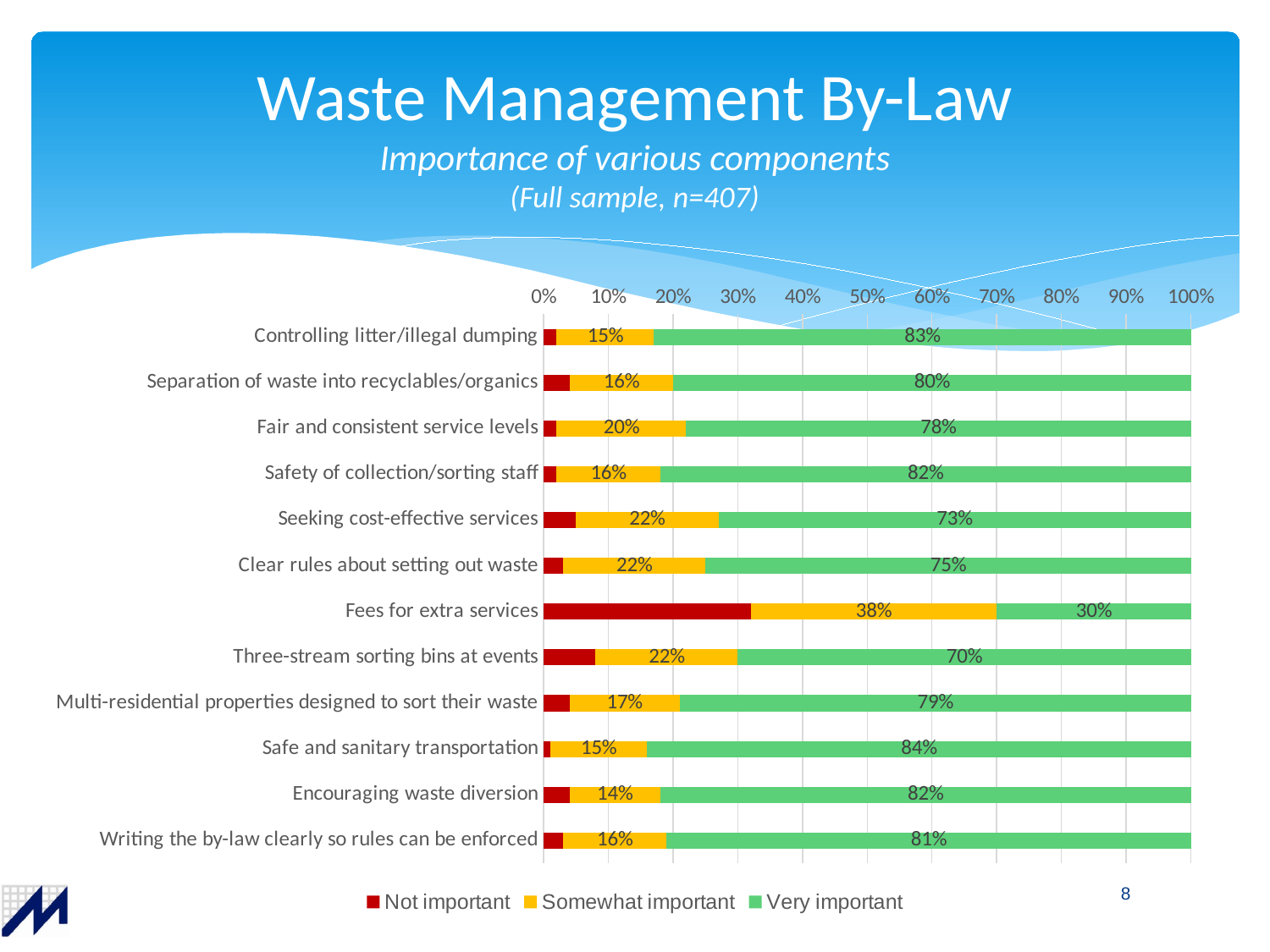

# Waste Management By-Law Importance of various components (Full sample, n=407)

### Chart

| Category | Not important | Somewhat important | Very important |
|---|---|---|---|
| Controlling litter/illegal dumping | 0.02 | 0.15 | 0.83 |
| Separation of waste into recyclables/organics | 0.04 | 0.16 | 0.8 |
| Fair and consistent service levels | 0.02 | 0.2 | 0.78 |
| Safety of collection/sorting staff | 0.02 | 0.16 | 0.82 |
| Seeking cost-effective services | 0.05 | 0.22 | 0.73 |
| Clear rules about setting out waste | 0.03 | 0.22 | 0.75 |
| Fees for extra services | 0.32 | 0.38 | 0.3 |
| Three-stream sorting bins at events | 0.08 | 0.22 | 0.7 |
| Multi-residential properties designed to sort their waste | 0.04 | 0.17 | 0.79 |
| Safe and sanitary transportation | 0.01 | 0.15 | 0.84 |
| Encouraging waste diversion | 0.04 | 0.14 | 0.82 |
| Writing the by-law clearly so rules can be enforced | 0.03 | 0.16 | 0.81 |
8